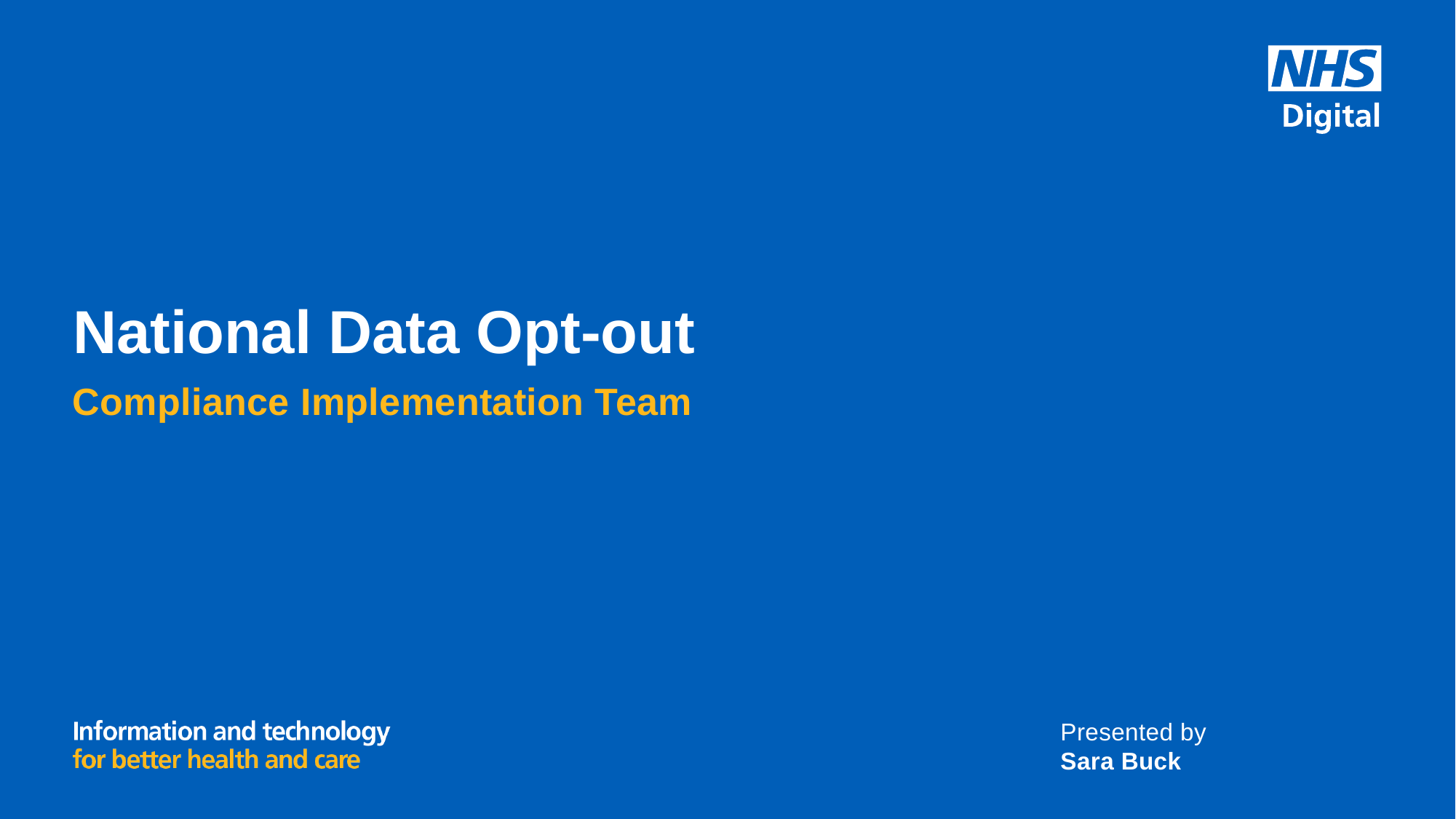

# National Data Opt-out
Compliance Implementation Team
Presented by
Sara Buck